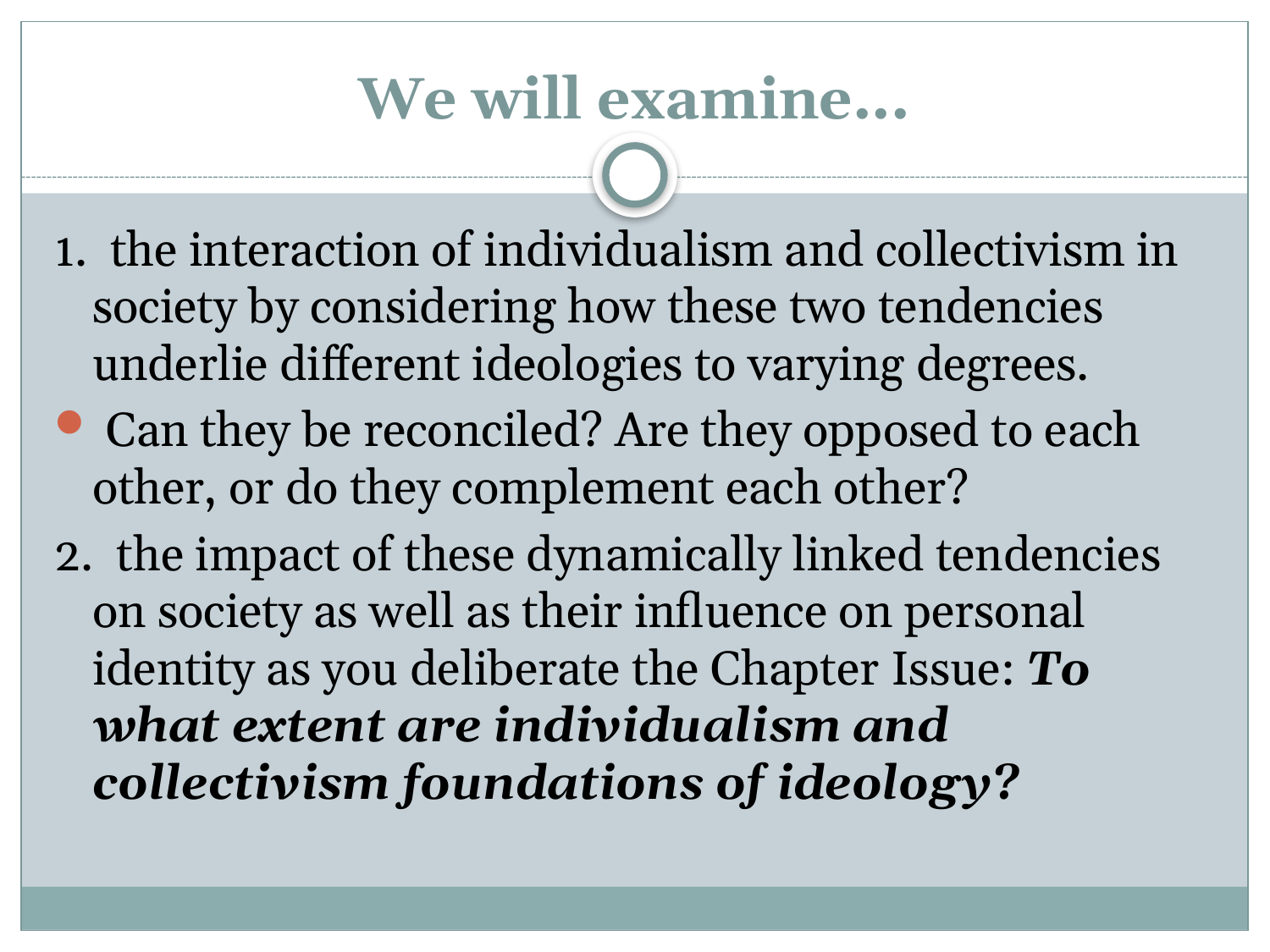

# We will examine...
1.  the interaction of individualism and collectivism in society by considering how these two tendencies underlie different ideologies to varying degrees.
 Can they be reconciled? Are they opposed to each other, or do they complement each other?
2.  the impact of these dynamically linked tendencies on society as well as their influence on personal identity as you deliberate the Chapter Issue: To what extent are individualism and collectivism foundations of ideology?